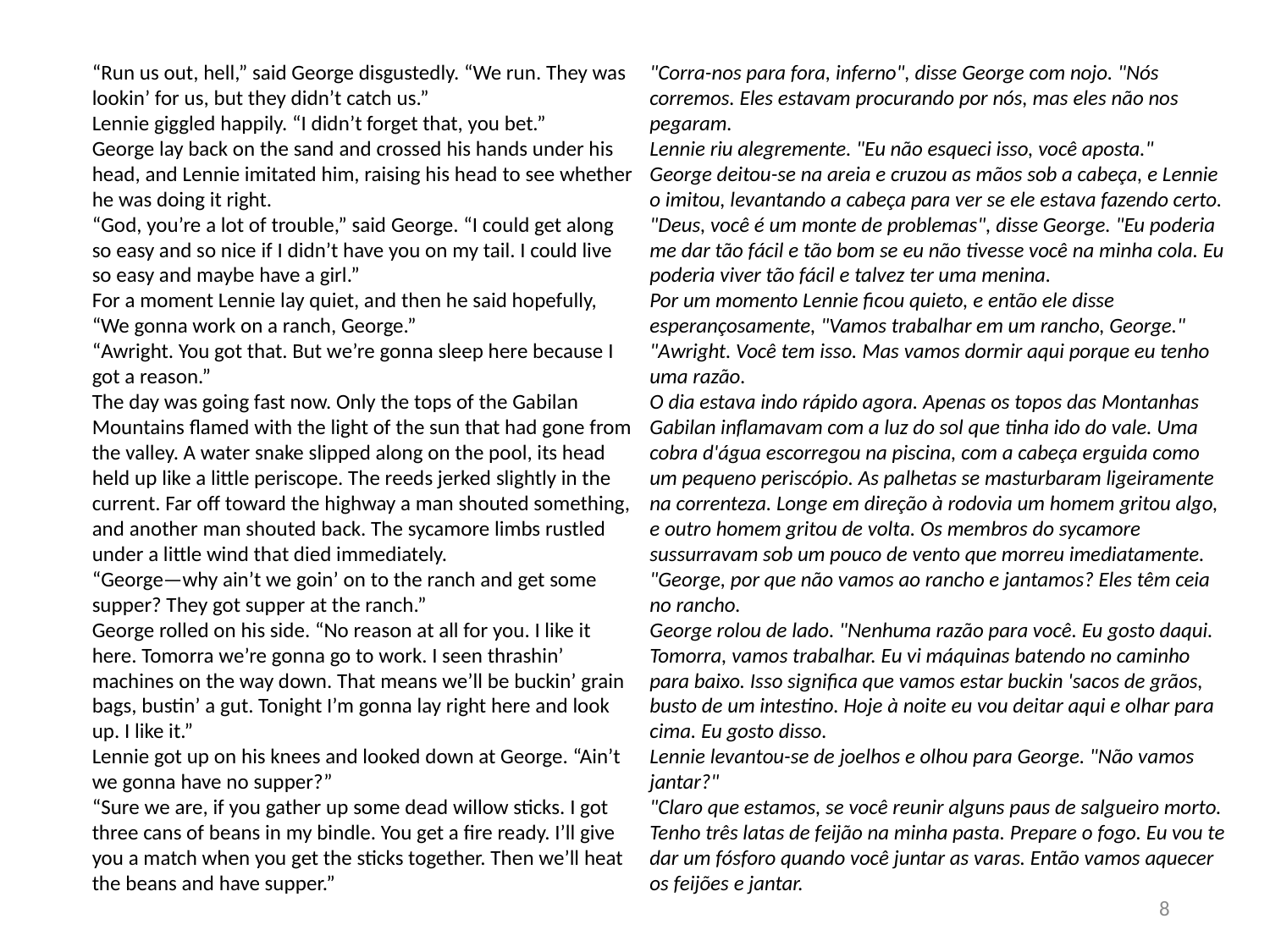

“Run us out, hell,” said George disgustedly. “We run. They was lookin’ for us, but they didn’t catch us.”
Lennie giggled happily. “I didn’t forget that, you bet.”
George lay back on the sand and crossed his hands under his head, and Lennie imitated him, raising his head to see whether he was doing it right.
“God, you’re a lot of trouble,” said George. “I could get along so easy and so nice if I didn’t have you on my tail. I could live so easy and maybe have a girl.”
For a moment Lennie lay quiet, and then he said hopefully, “We gonna work on a ranch, George.”
“Awright. You got that. But we’re gonna sleep here because I got a reason.”
The day was going fast now. Only the tops of the Gabilan Mountains flamed with the light of the sun that had gone from the valley. A water snake slipped along on the pool, its head held up like a little periscope. The reeds jerked slightly in the current. Far off toward the highway a man shouted something, and another man shouted back. The sycamore limbs rustled under a little wind that died immediately.
“George—why ain’t we goin’ on to the ranch and get some supper? They got supper at the ranch.”
George rolled on his side. “No reason at all for you. I like it here. Tomorra we’re gonna go to work. I seen thrashin’ machines on the way down. That means we’ll be buckin’ grain bags, bustin’ a gut. Tonight I’m gonna lay right here and look up. I like it.”
Lennie got up on his knees and looked down at George. “Ain’t we gonna have no supper?”
“Sure we are, if you gather up some dead willow sticks. I got three cans of beans in my bindle. You get a fire ready. I’ll give you a match when you get the sticks together. Then we’ll heat the beans and have supper.”
"Corra-nos para fora, inferno", disse George com nojo. "Nós corremos. Eles estavam procurando por nós, mas eles não nos pegaram.
Lennie riu alegremente. "Eu não esqueci isso, você aposta."
George deitou-se na areia e cruzou as mãos sob a cabeça, e Lennie o imitou, levantando a cabeça para ver se ele estava fazendo certo.
"Deus, você é um monte de problemas", disse George. "Eu poderia me dar tão fácil e tão bom se eu não tivesse você na minha cola. Eu poderia viver tão fácil e talvez ter uma menina.
Por um momento Lennie ficou quieto, e então ele disse esperançosamente, "Vamos trabalhar em um rancho, George."
"Awright. Você tem isso. Mas vamos dormir aqui porque eu tenho uma razão.
O dia estava indo rápido agora. Apenas os topos das Montanhas Gabilan inflamavam com a luz do sol que tinha ido do vale. Uma cobra d'água escorregou na piscina, com a cabeça erguida como um pequeno periscópio. As palhetas se masturbaram ligeiramente na correnteza. Longe em direção à rodovia um homem gritou algo, e outro homem gritou de volta. Os membros do sycamore sussurravam sob um pouco de vento que morreu imediatamente.
"George, por que não vamos ao rancho e jantamos? Eles têm ceia no rancho.
George rolou de lado. "Nenhuma razão para você. Eu gosto daqui. Tomorra, vamos trabalhar. Eu vi máquinas batendo no caminho para baixo. Isso significa que vamos estar buckin 'sacos de grãos, busto de um intestino. Hoje à noite eu vou deitar aqui e olhar para cima. Eu gosto disso.
Lennie levantou-se de joelhos e olhou para George. "Não vamos jantar?"
"Claro que estamos, se você reunir alguns paus de salgueiro morto. Tenho três latas de feijão na minha pasta. Prepare o fogo. Eu vou te dar um fósforo quando você juntar as varas. Então vamos aquecer os feijões e jantar.
8